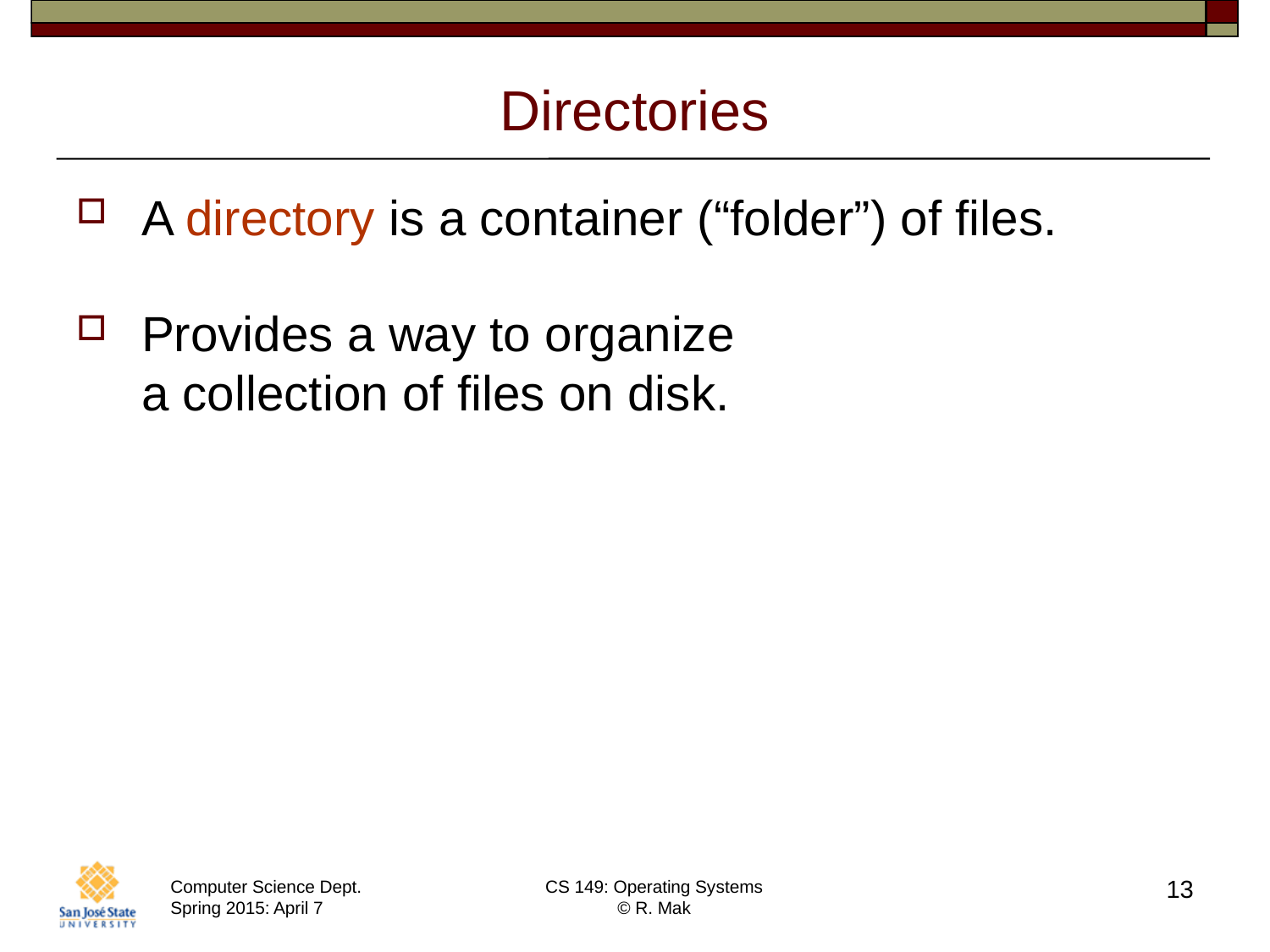

# Directories
A directory is a container (“folder”) of files.

Provides a way to organize
a collection of files on disk.
13